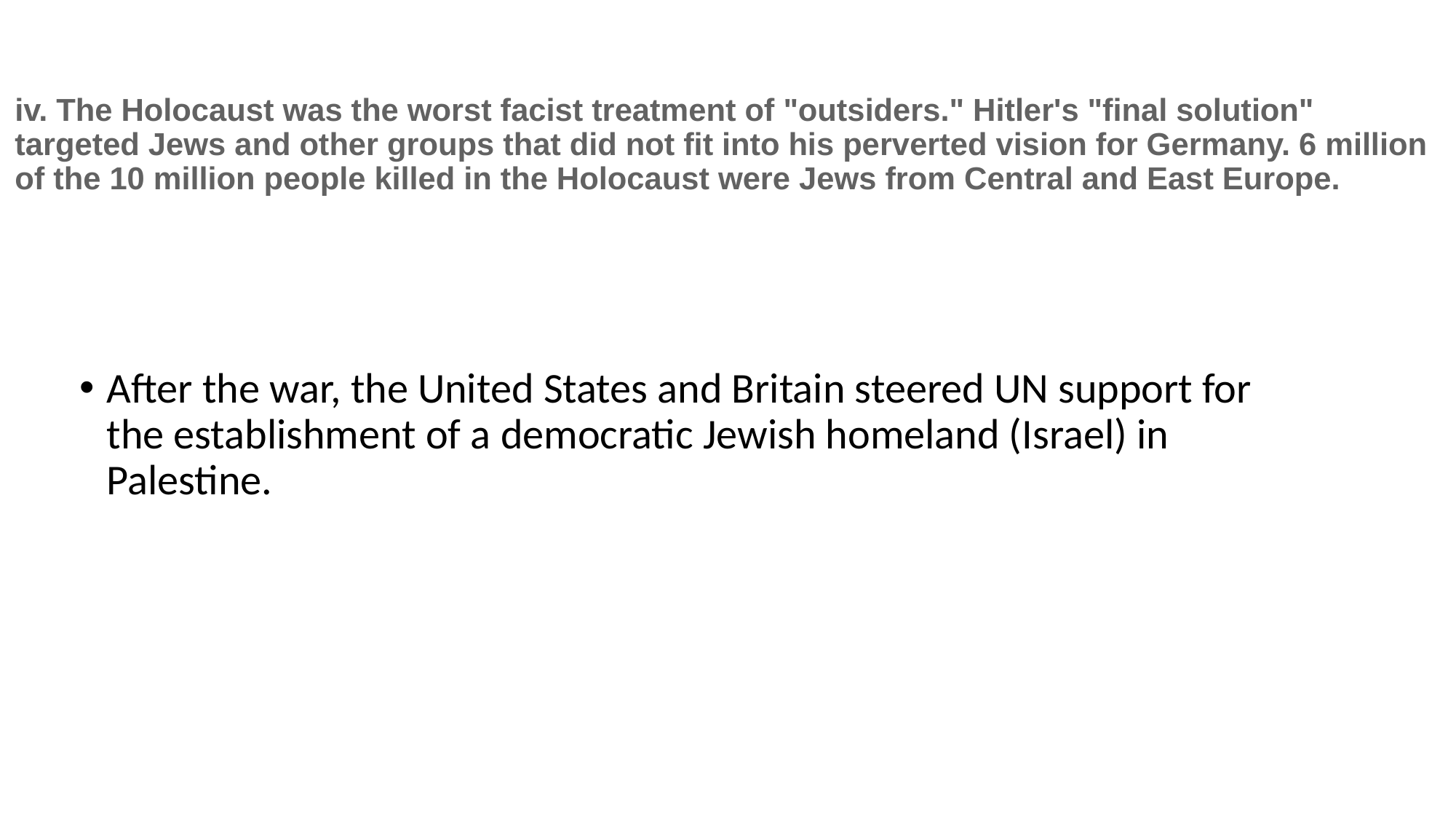

# iv. The Holocaust was the worst facist treatment of "outsiders." Hitler's "final solution" targeted Jews and other groups that did not fit into his perverted vision for Germany. 6 million of the 10 million people killed in the Holocaust were Jews from Central and East Europe.
After the war, the United States and Britain steered UN support for the establishment of a democratic Jewish homeland (Israel) in Palestine.